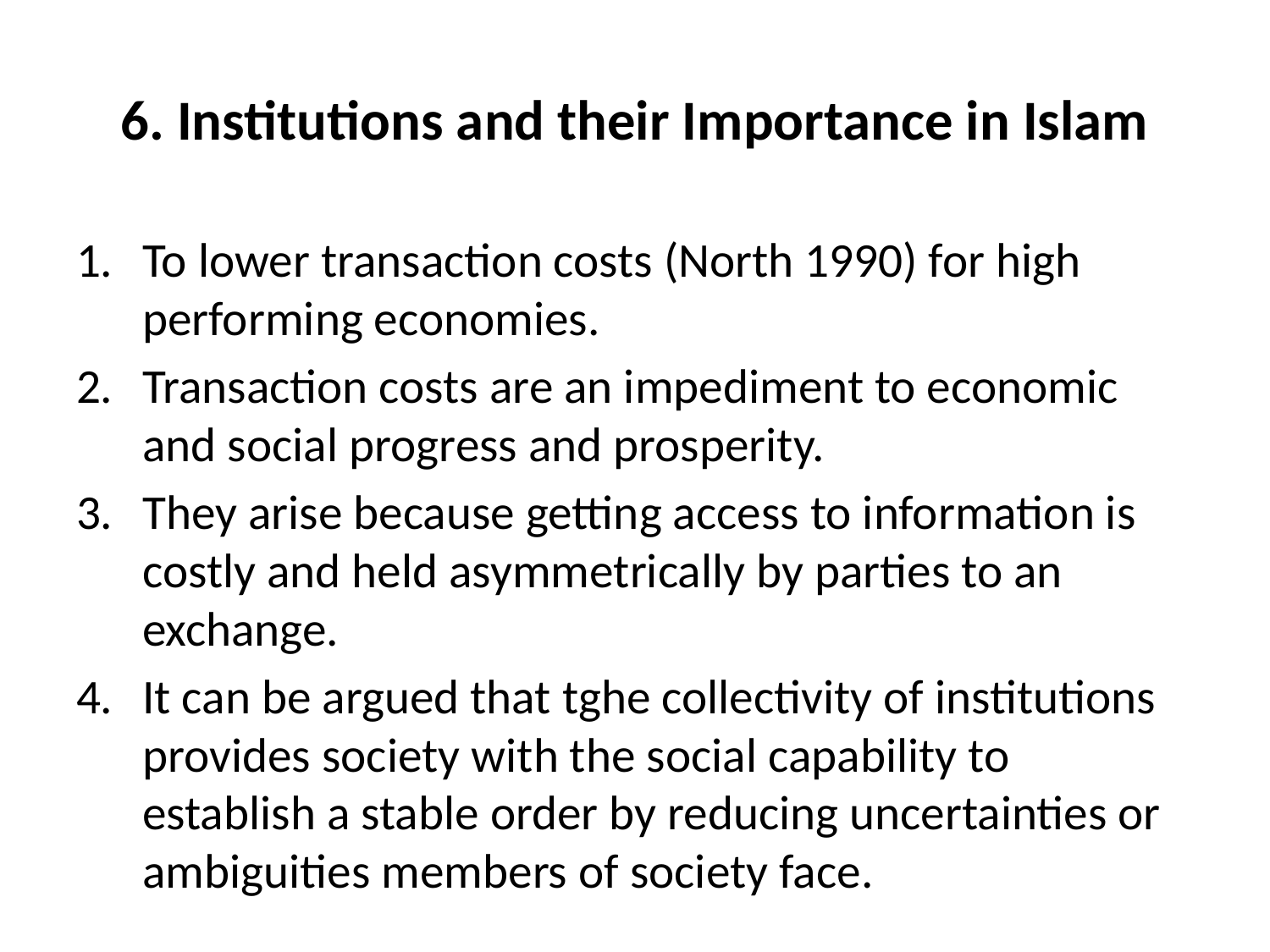

# 6. Institutions and their Importance in Islam
To lower transaction costs (North 1990) for high performing economies.
Transaction costs are an impediment to economic and social progress and prosperity.
They arise because getting access to information is costly and held asymmetrically by parties to an exchange.
It can be argued that tghe collectivity of institutions provides society with the social capability to establish a stable order by reducing uncertainties or ambiguities members of society face.